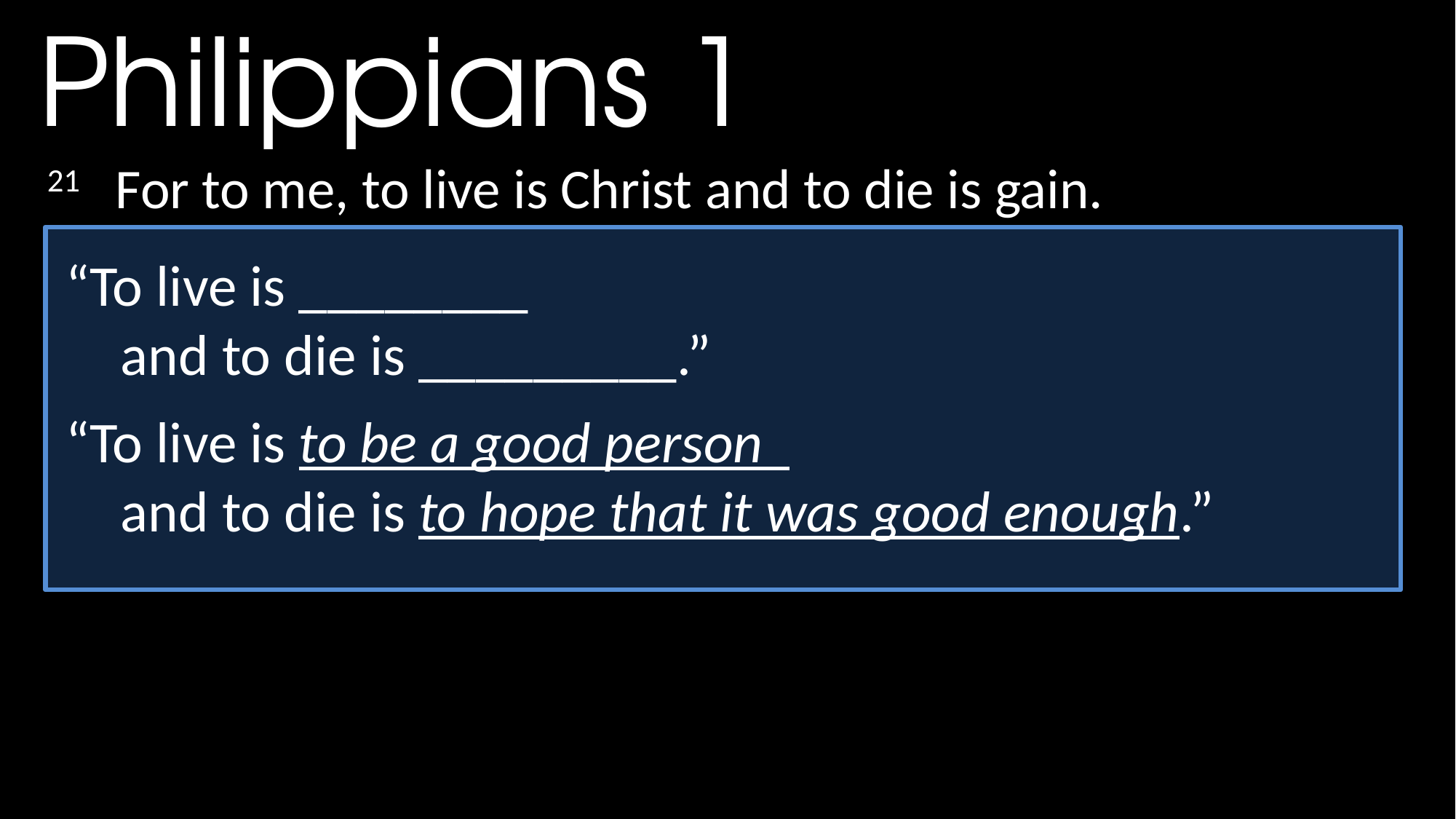

Philippians 1
21 	For to me, to live is Christ and to die is gain.

“To live is ________
and to die is _________.”
“To live is to be a good person
and to die is to hope that it was good enough.”